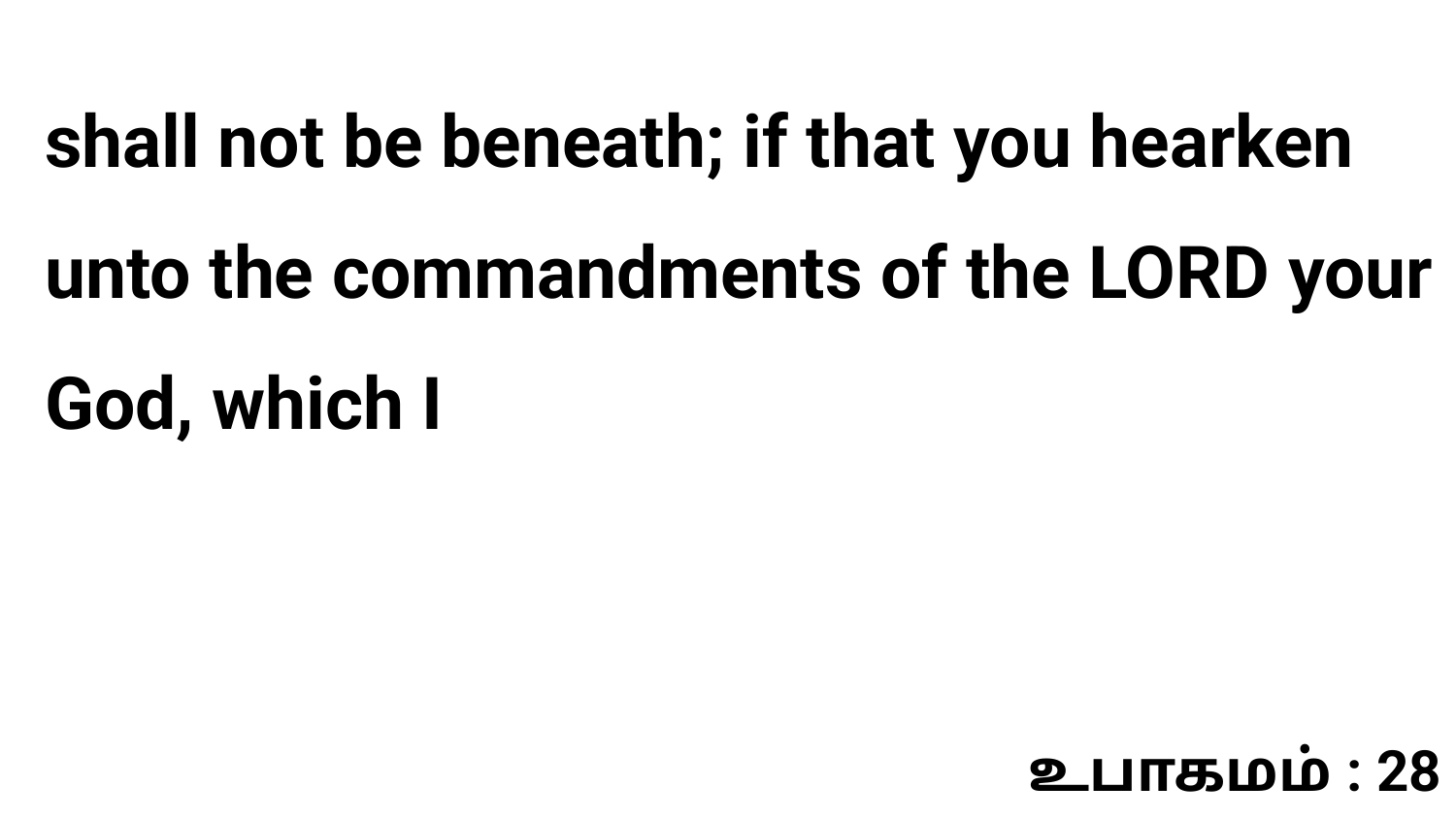

shall not be beneath; if that you hearken unto the commandments of the LORD your God, which I
உபாகமம் : 28